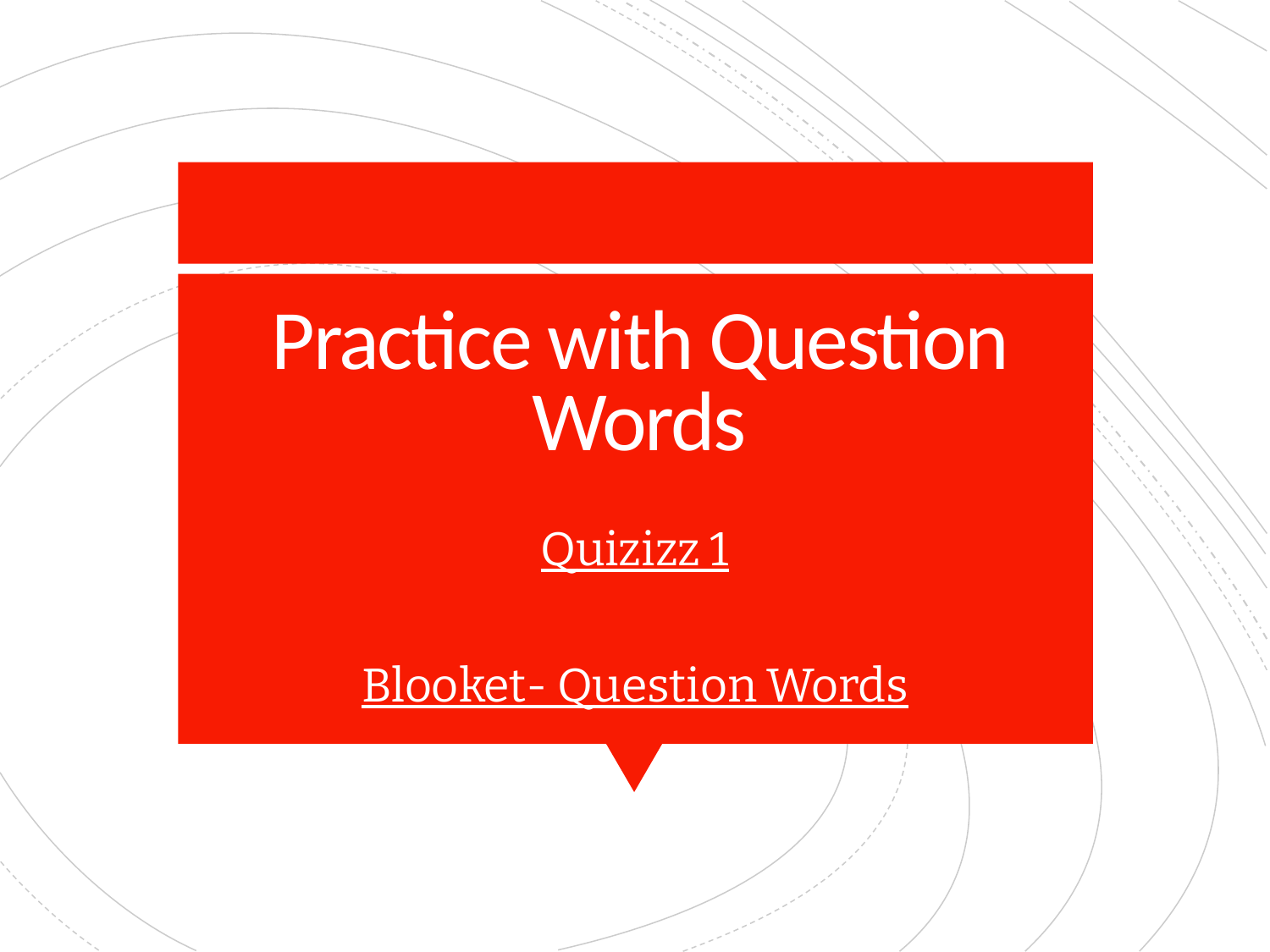

# Practice with Question Words
Quizizz 1

Blooket- Question Words